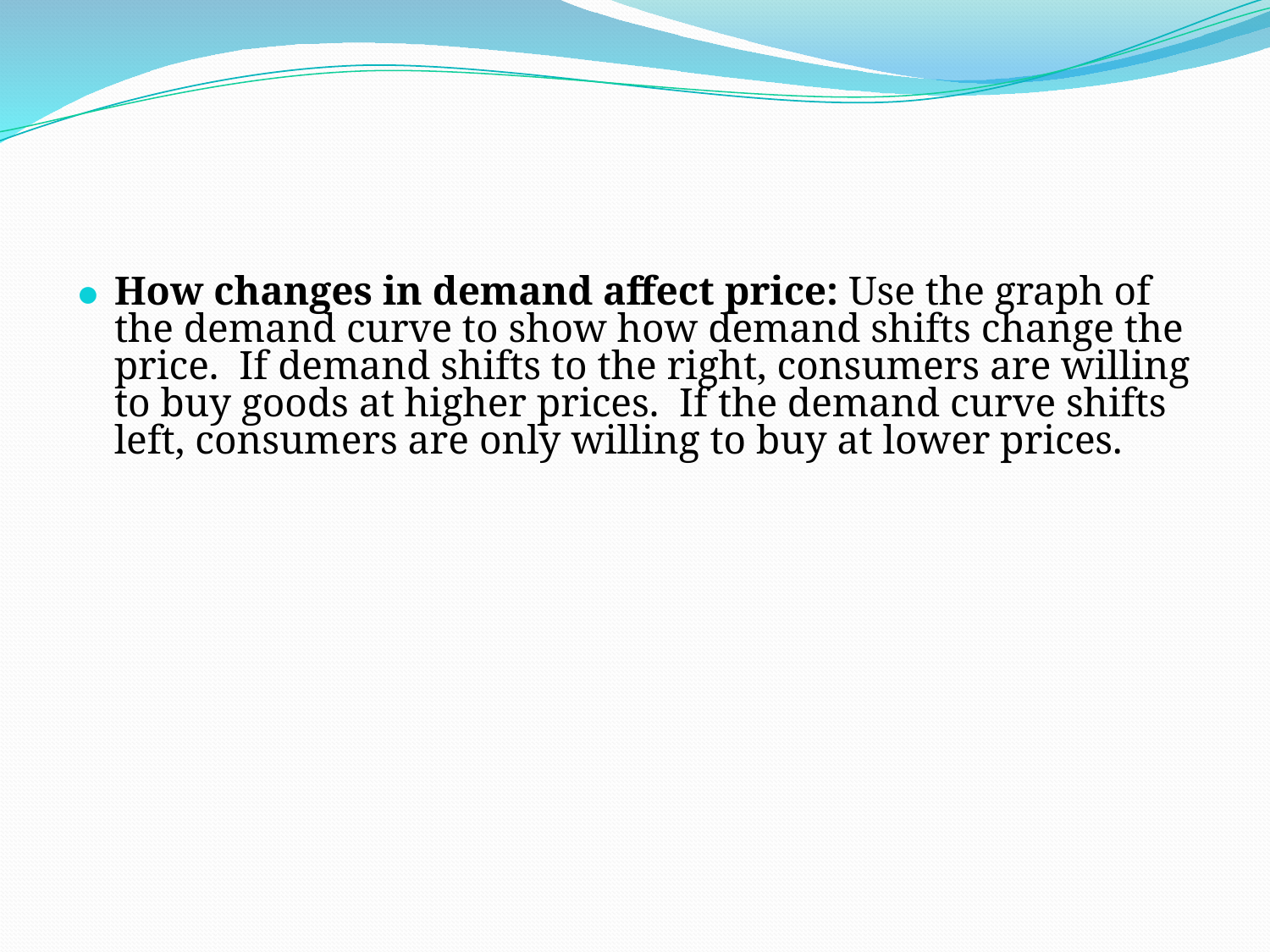

#
How changes in demand affect price: Use the graph of the demand curve to show how demand shifts change the price.  If demand shifts to the right, consumers are willing to buy goods at higher prices.  If the demand curve shifts left, consumers are only willing to buy at lower prices.